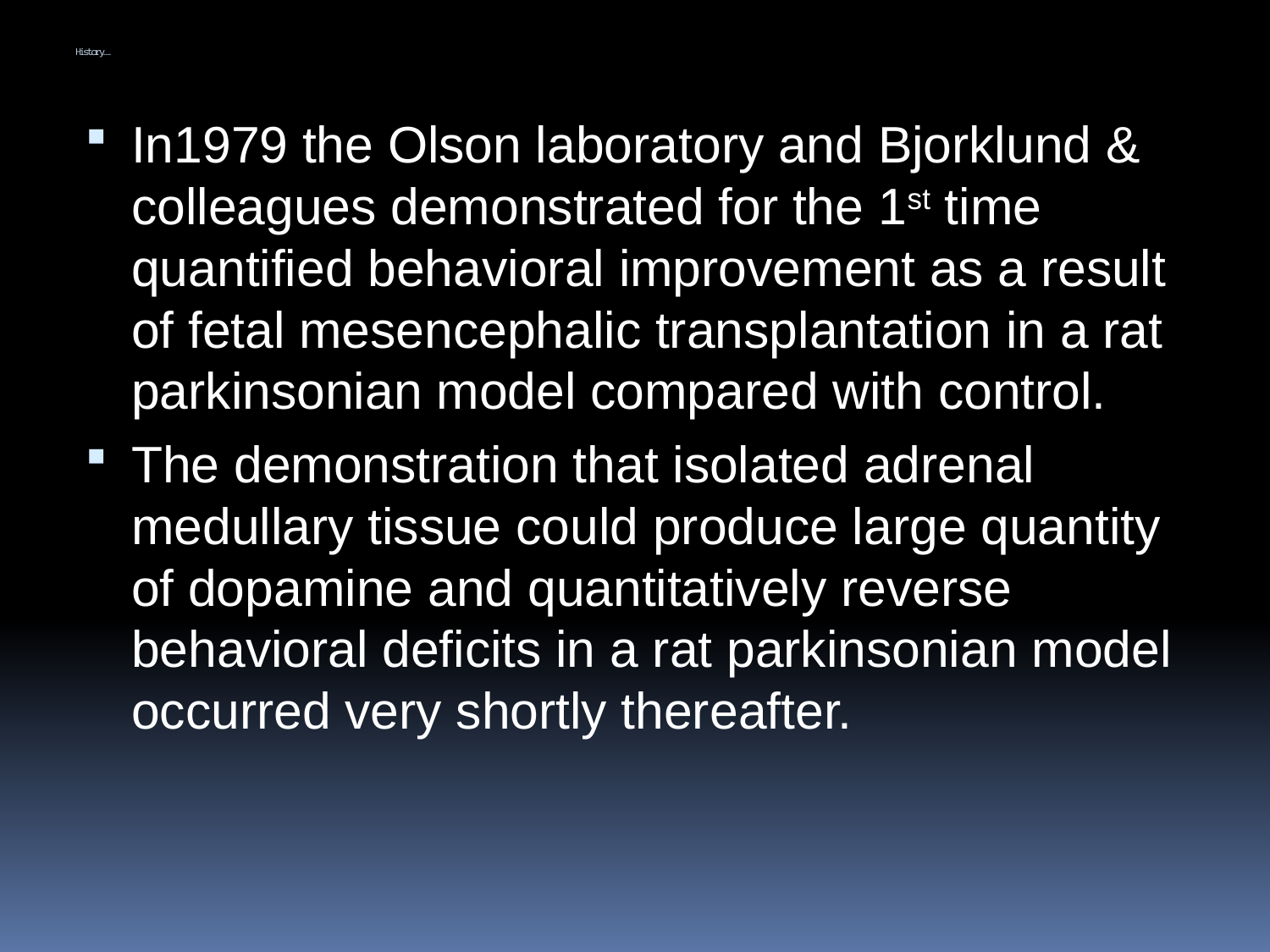

# History….
In1979 the Olson laboratory and Bjorklund & colleagues demonstrated for the 1st time quantified behavioral improvement as a result of fetal mesencephalic transplantation in a rat parkinsonian model compared with control.
The demonstration that isolated adrenal medullary tissue could produce large quantity of dopamine and quantitatively reverse behavioral deficits in a rat parkinsonian model occurred very shortly thereafter.